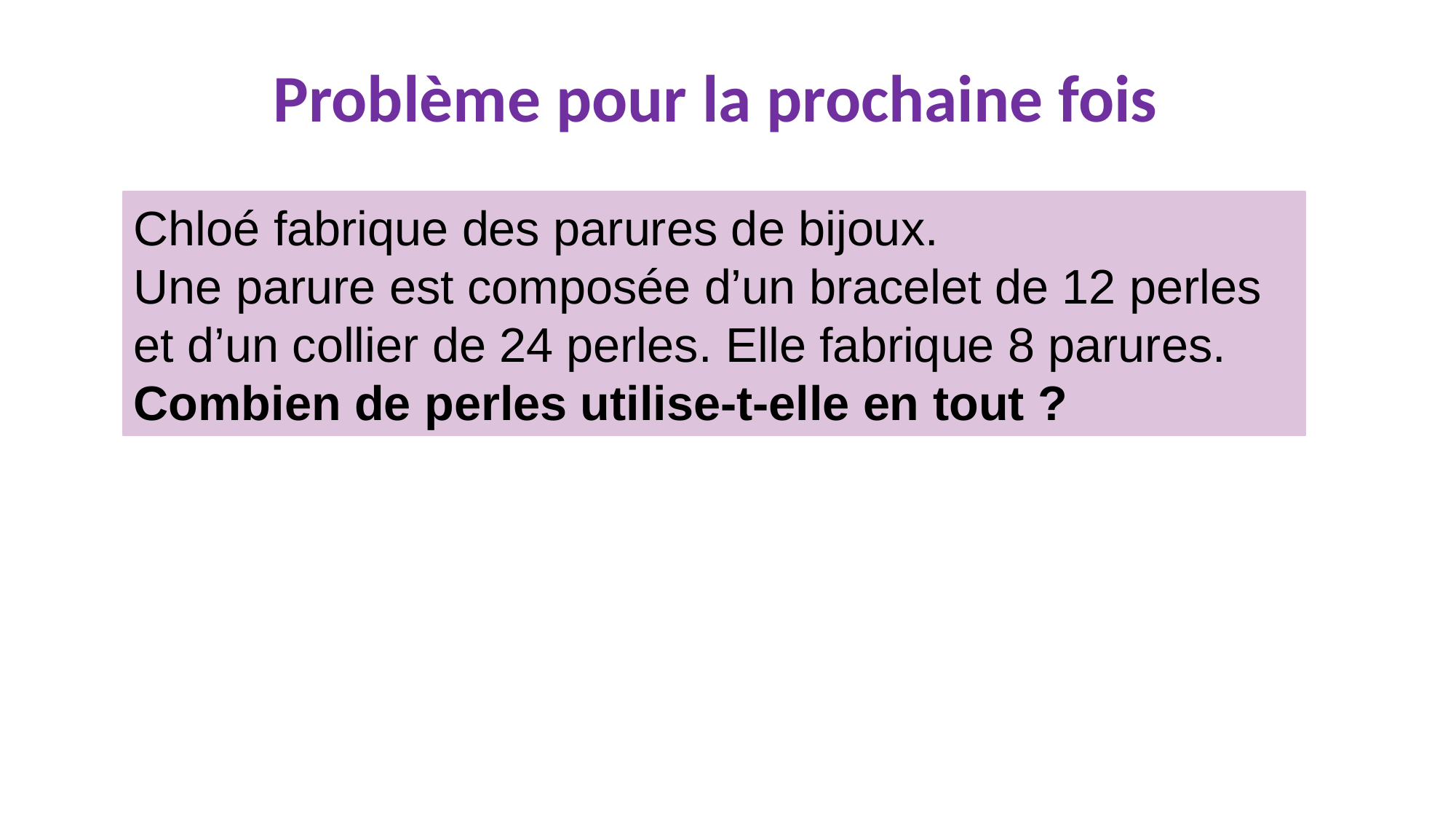

# Problème pour la prochaine fois
Chloé fabrique des parures de bijoux.
Une parure est composée d’un bracelet de 12 perles et d’un collier de 24 perles. Elle fabrique 8 parures.
Combien de perles utilise-t-elle en tout ?